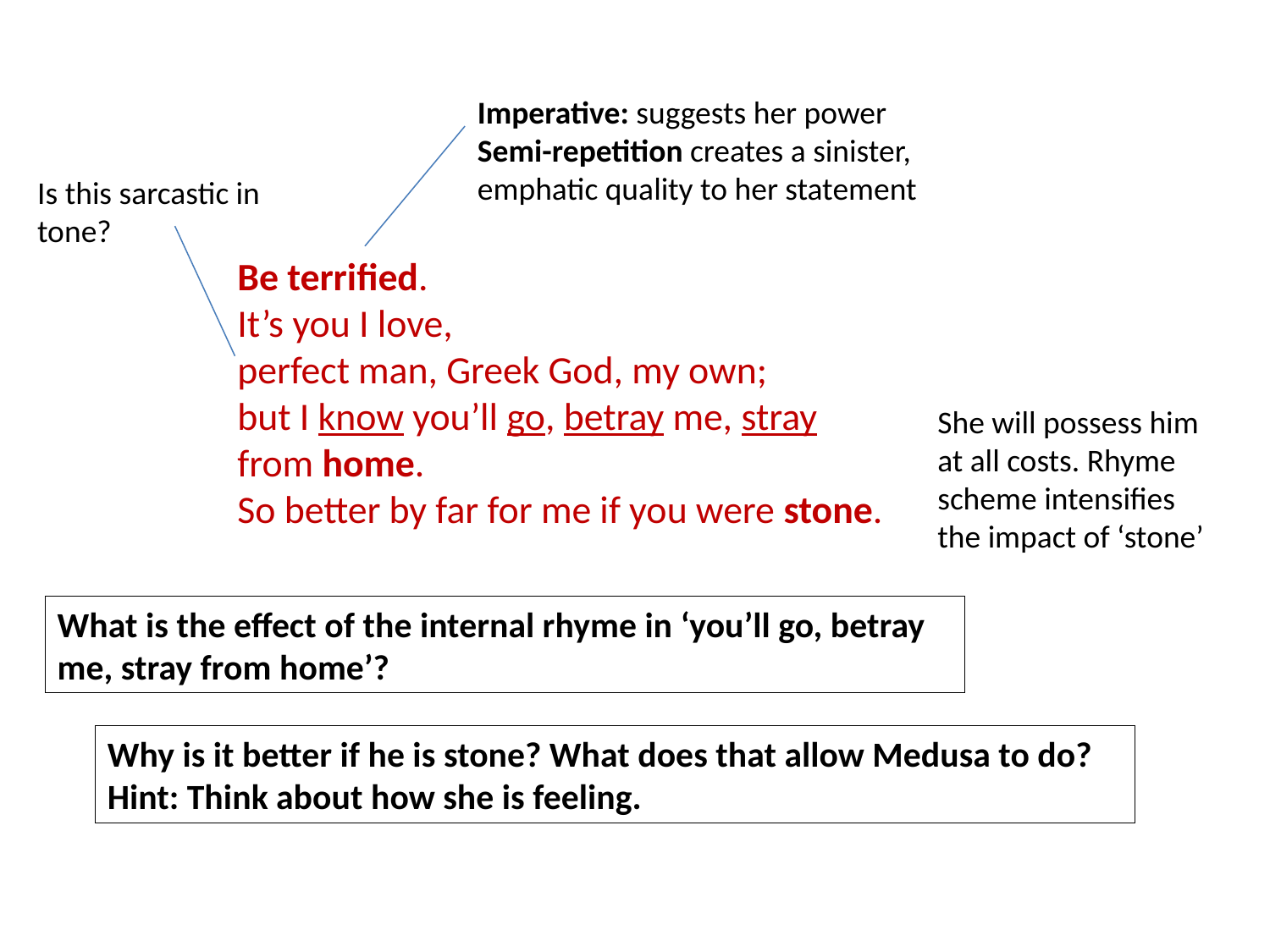

Imperative: suggests her power
Semi-repetition creates a sinister, emphatic quality to her statement
Is this sarcastic in tone?
Be terrified.
It’s you I love,
perfect man, Greek God, my own;
but I know you’ll go, betray me, stray
from home.
So better by far for me if you were stone.
She will possess him at all costs. Rhyme scheme intensifies the impact of ‘stone’
What is the effect of the internal rhyme in ‘you’ll go, betray me, stray from home’?
Why is it better if he is stone? What does that allow Medusa to do? Hint: Think about how she is feeling.